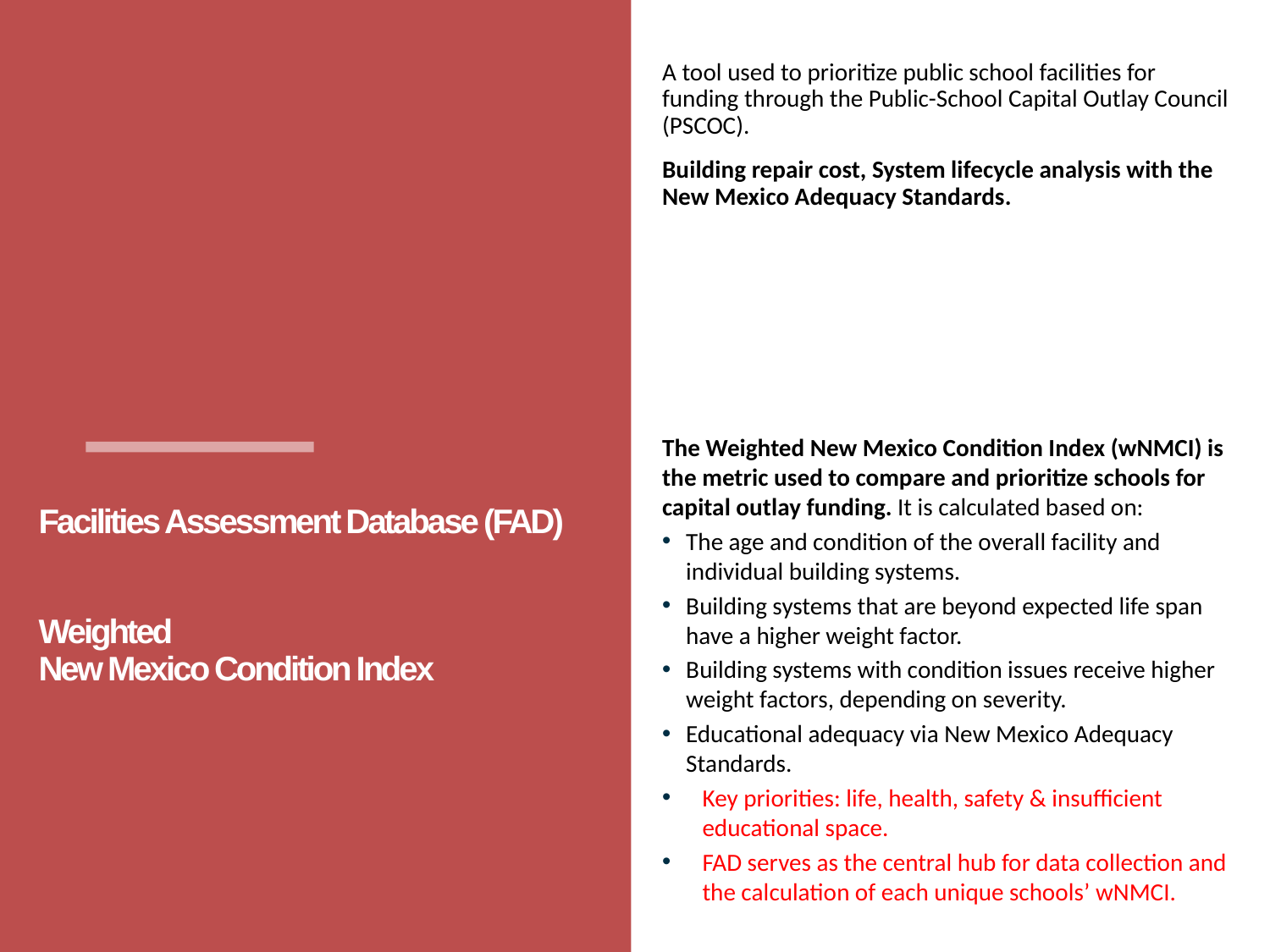

# Facilities Assessment Database (FAD) Weighted New Mexico Condition Index
A tool used to prioritize public school facilities for funding through the Public-School Capital Outlay Council (PSCOC).
Building repair cost, System lifecycle analysis with the New Mexico Adequacy Standards.

The Weighted New Mexico Condition Index (wNMCI) is the metric used to compare and prioritize schools for capital outlay funding. It is calculated based on:
The age and condition of the overall facility and individual building systems.
Building systems that are beyond expected life span have a higher weight factor.
Building systems with condition issues receive higher weight factors, depending on severity.
Educational adequacy via New Mexico Adequacy Standards.
Key priorities: life, health, safety & insufficient educational space.
FAD serves as the central hub for data collection and the calculation of each unique schools’ wNMCI.